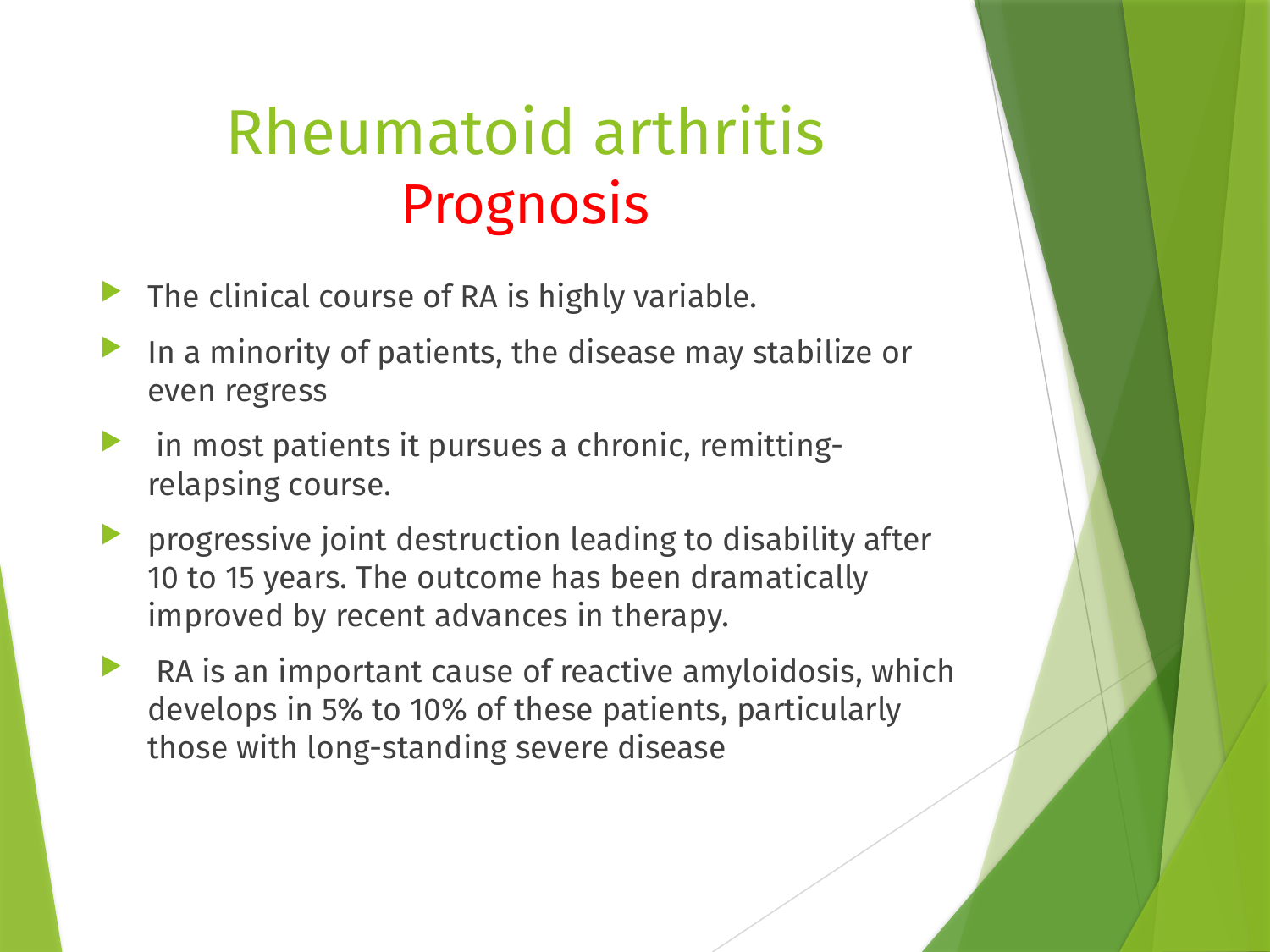

# Rheumatoid arthritis Prognosis
The clinical course of RA is highly variable.
In a minority of patients, the disease may stabilize or even regress
 in most patients it pursues a chronic, remitting-relapsing course.
progressive joint destruction leading to disability after 10 to 15 years. The outcome has been dramatically improved by recent advances in therapy.
 RA is an important cause of reactive amyloidosis, which develops in 5% to 10% of these patients, particularly those with long-standing severe disease